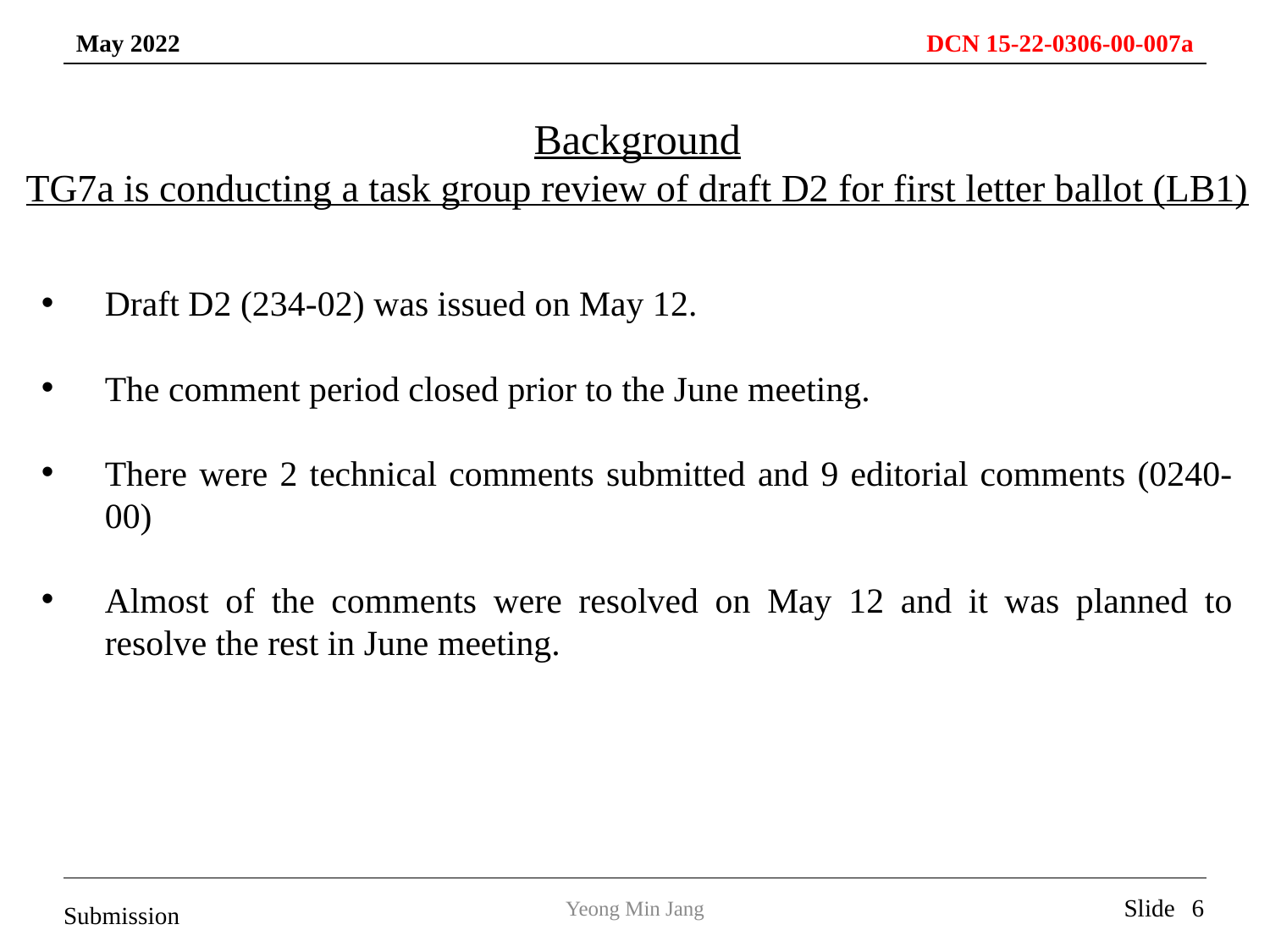

Background
TG7a is conducting a task group review of draft D2 for first letter ballot (LB1)
Draft D2 (234-02) was issued on May 12.

The comment period closed prior to the June meeting.

There were 2 technical comments submitted and 9 editorial comments (0240-00)

Almost of the comments were resolved on May 12 and it was planned to resolve the rest in June meeting.